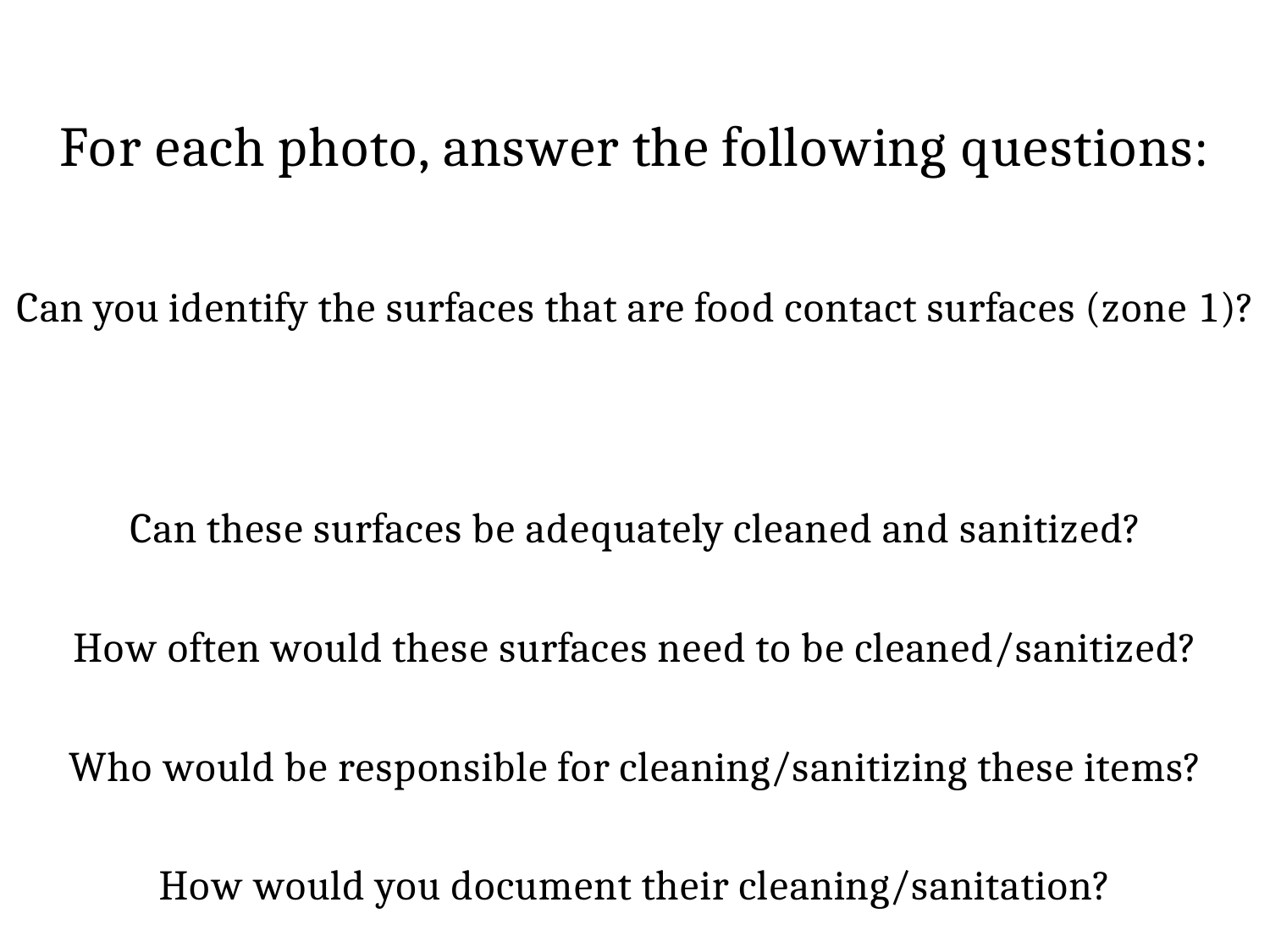

# For each photo, answer the following questions:
Can you identify the surfaces that are food contact surfaces (zone 1)?
Can these surfaces be adequately cleaned and sanitized?
How often would these surfaces need to be cleaned/sanitized?
Who would be responsible for cleaning/sanitizing these items?
How would you document their cleaning/sanitation?